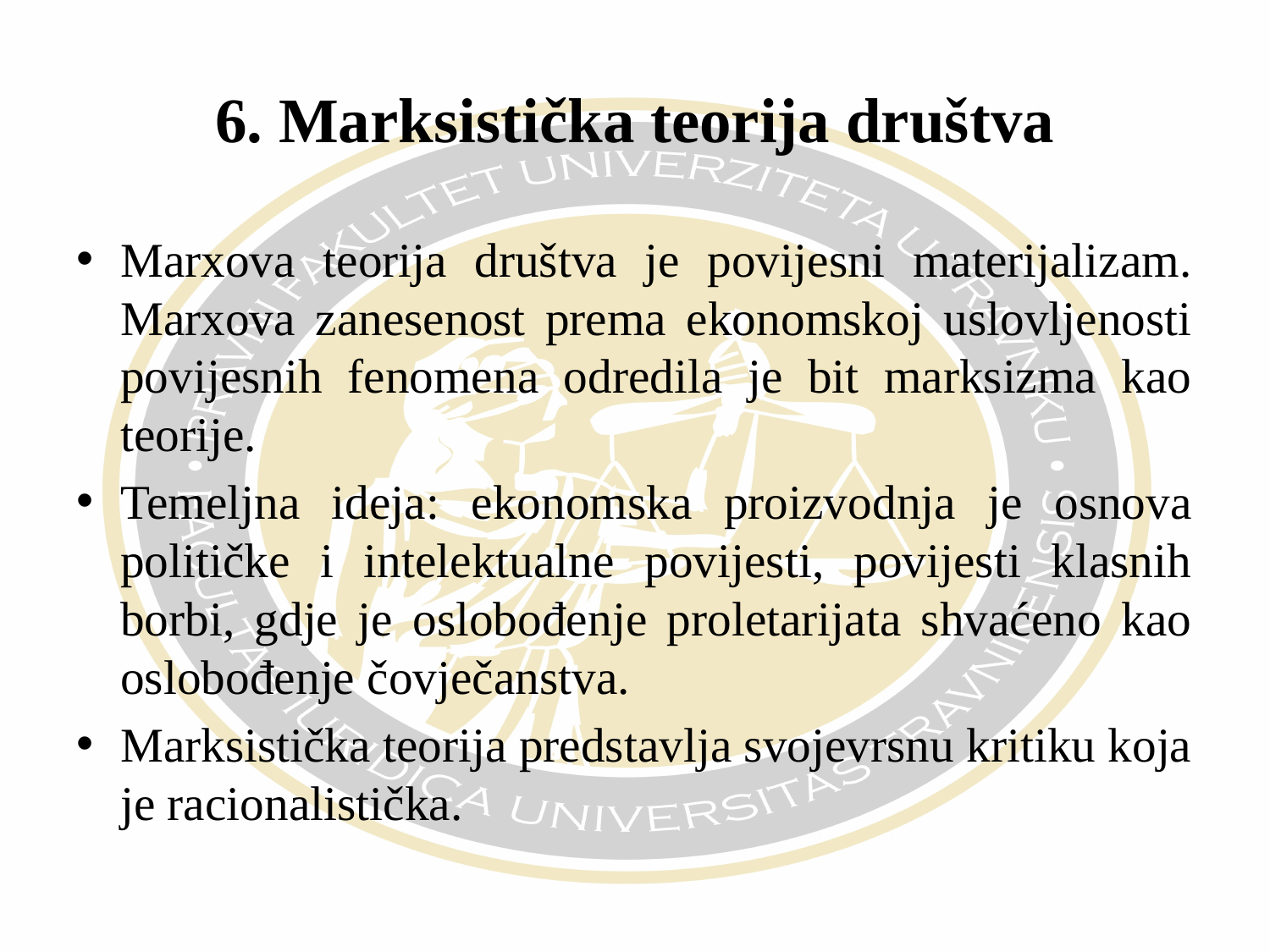

# 6. Marksistička teorija društva
Marxova teorija društva je povijesni materijalizam. Marxova zanesenost prema ekonomskoj uslovljenosti povijesnih fenomena odredila je bit marksizma kao teorije.
Temeljna ideja: ekonomska proizvodnja je osnova političke i intelektualne povijesti, povijesti klasnih borbi, gdje je oslobođenje proletarijata shvaćeno kao oslobođenje čovječanstva.
Marksistička teorija predstavlja svojevrsnu kritiku koja je racionalistička.